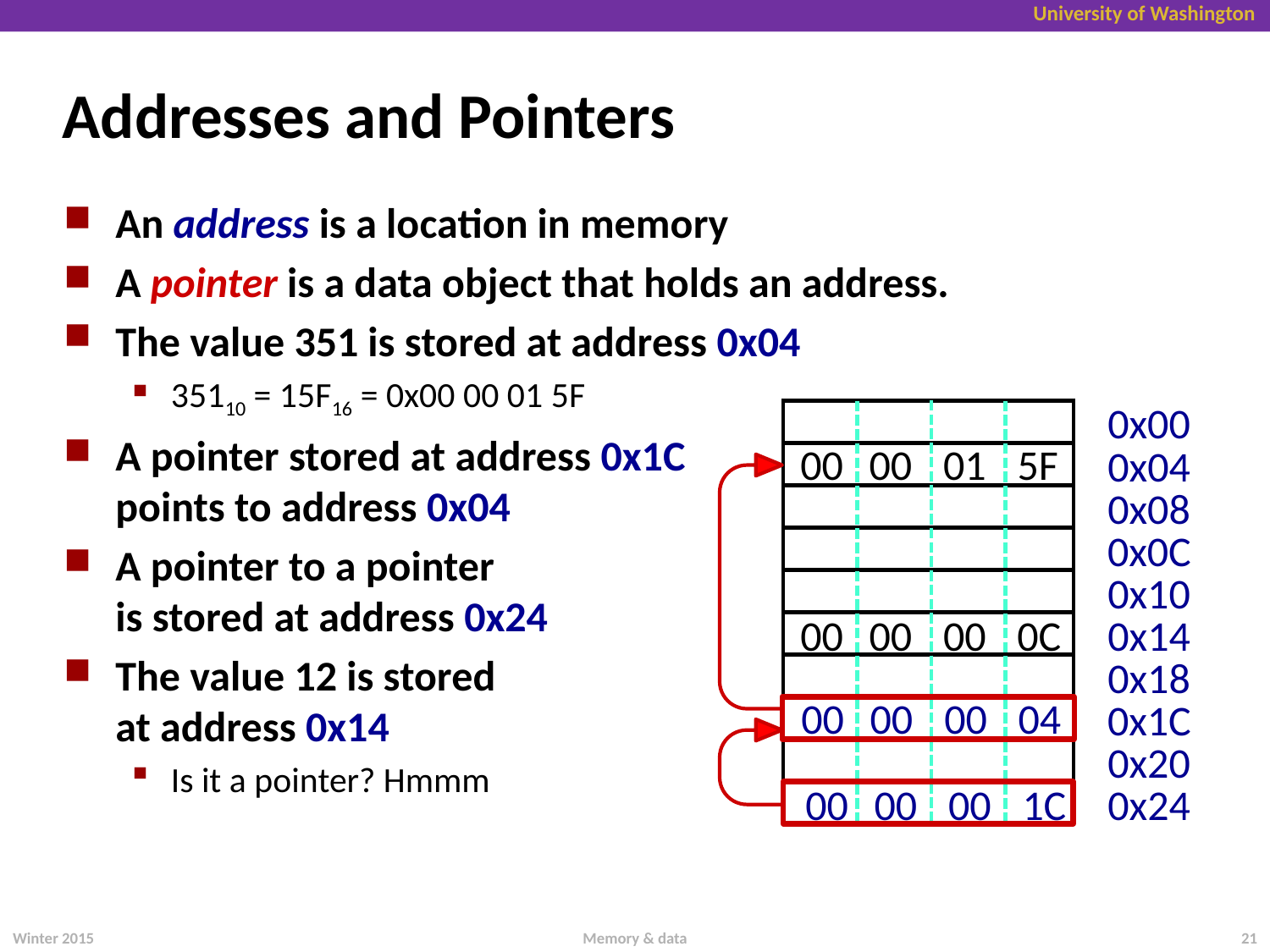

# Addresses and Pointers
An address is a location in memory
A pointer is a data object that holds an address.
The value 351 is stored at address 0x04
35110 = 15F16 = 0x00 00 01 5F
A pointer stored at address 0x1C
points to address 0x04
A pointer to a pointer
is stored at address 0x24
The value 12 is stored
at address 0x14
Is it a pointer? Hmmm
0x00

00
00
01
5F
0x04

0x08

0x0C

0x10

00
00
00
0C
0x14

0x18

00
00
00
04
0x1C

0x20

00
00
00
1C
0x24

Winter 2015
Memory & data
21